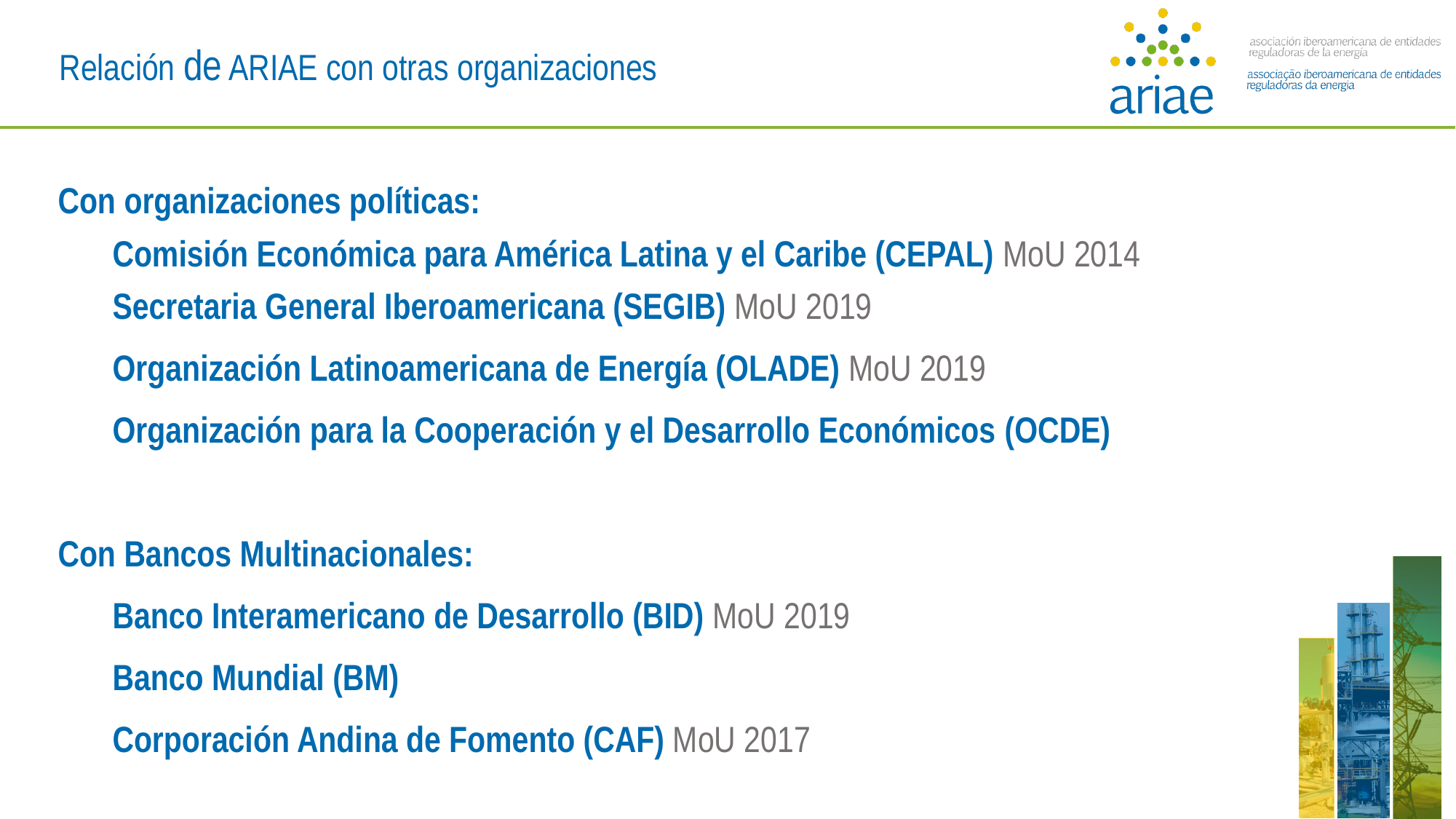

Relación de ARIAE con otras organizaciones
Con organizaciones políticas:
Comisión Económica para América Latina y el Caribe (CEPAL) MoU 2014
Secretaria General Iberoamericana (SEGIB) MoU 2019
Organización Latinoamericana de Energía (OLADE) MoU 2019
Organización para la Cooperación y el Desarrollo Económicos (OCDE)

Con Bancos Multinacionales:
Banco Interamericano de Desarrollo (BID) MoU 2019
Banco Mundial (BM)
Corporación Andina de Fomento (CAF) MoU 2017